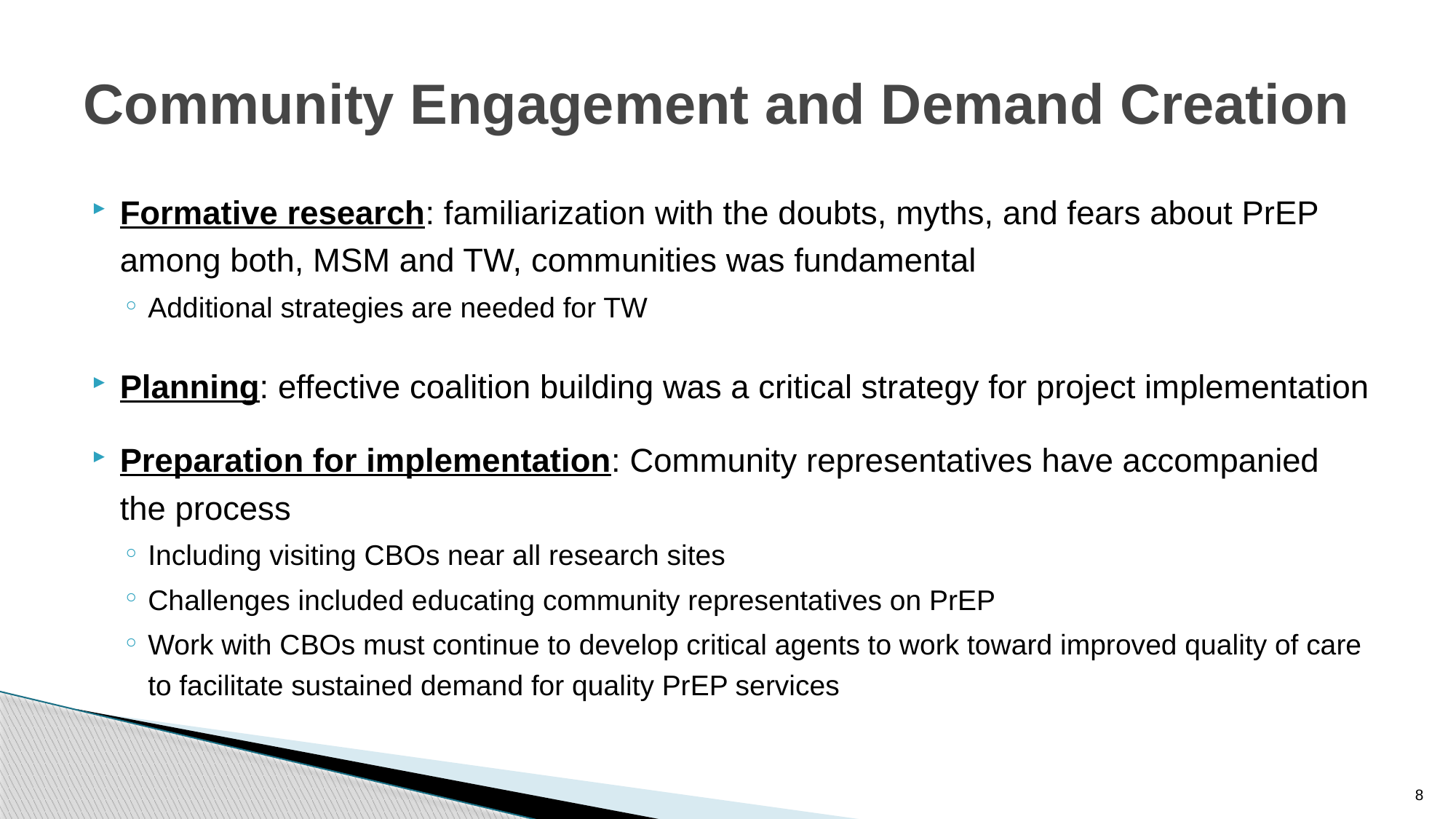

# Community Engagement and Demand Creation
Formative research: familiarization with the doubts, myths, and fears about PrEP among both, MSM and TW, communities was fundamental
Additional strategies are needed for TW

Planning: effective coalition building was a critical strategy for project implementation

Preparation for implementation: Community representatives have accompanied the process
Including visiting CBOs near all research sites
Challenges included educating community representatives on PrEP
Work with CBOs must continue to develop critical agents to work toward improved quality of care to facilitate sustained demand for quality PrEP services
8